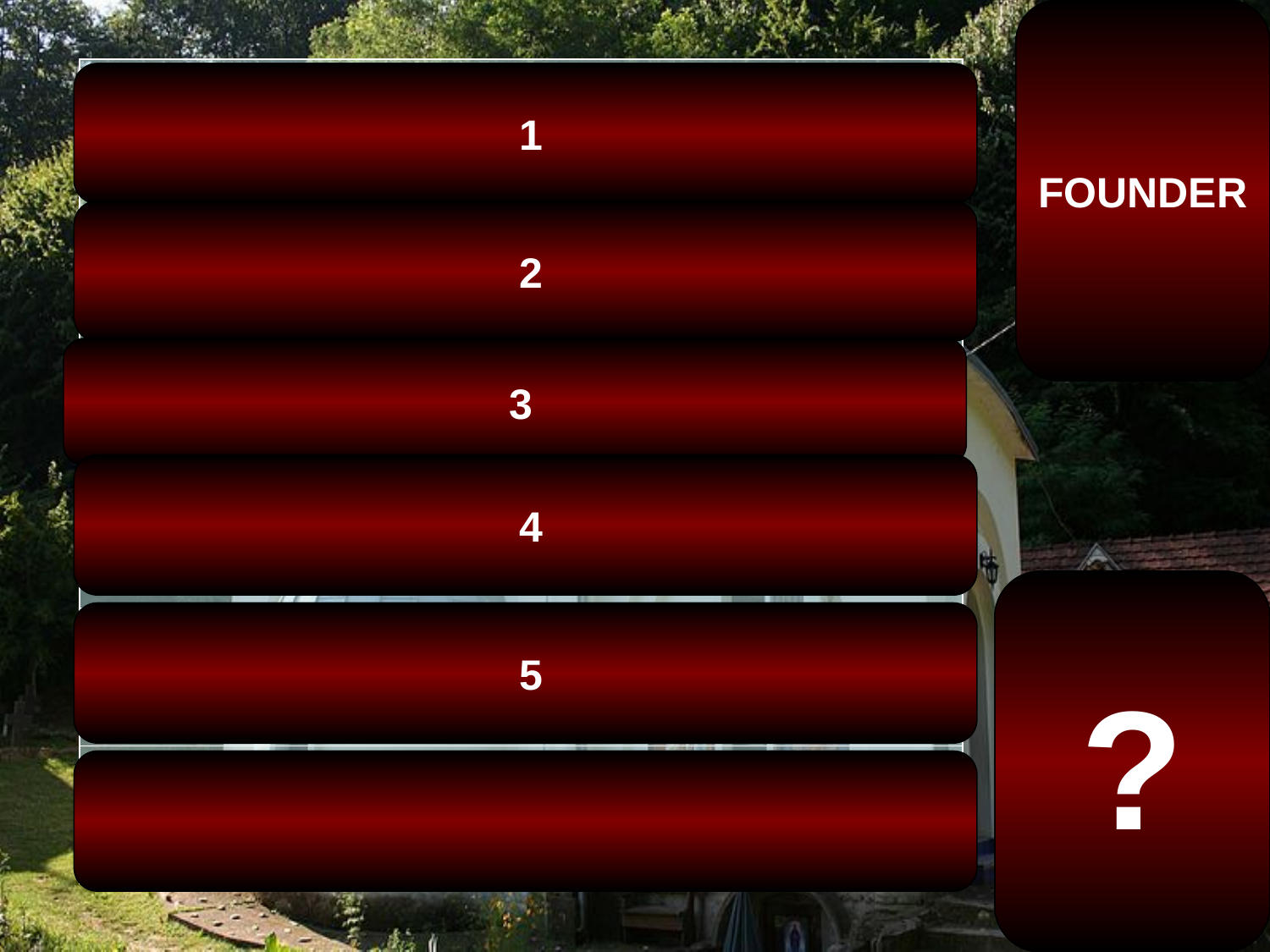

FOUNDER
| REVIVE |
| --- |
| ARISE |
| RISE AGAIN |
| RESTORE TO LIFE |
| RISE FROM THE DEAD |
| RESURRECT |
 1
 2
 3
 4
Radovašnica  Monastery
is in Radovašnica,
near Šabac, Serbia. It was
founded by Kind Stefan
Dragutin in the 13th
century.
?
 5